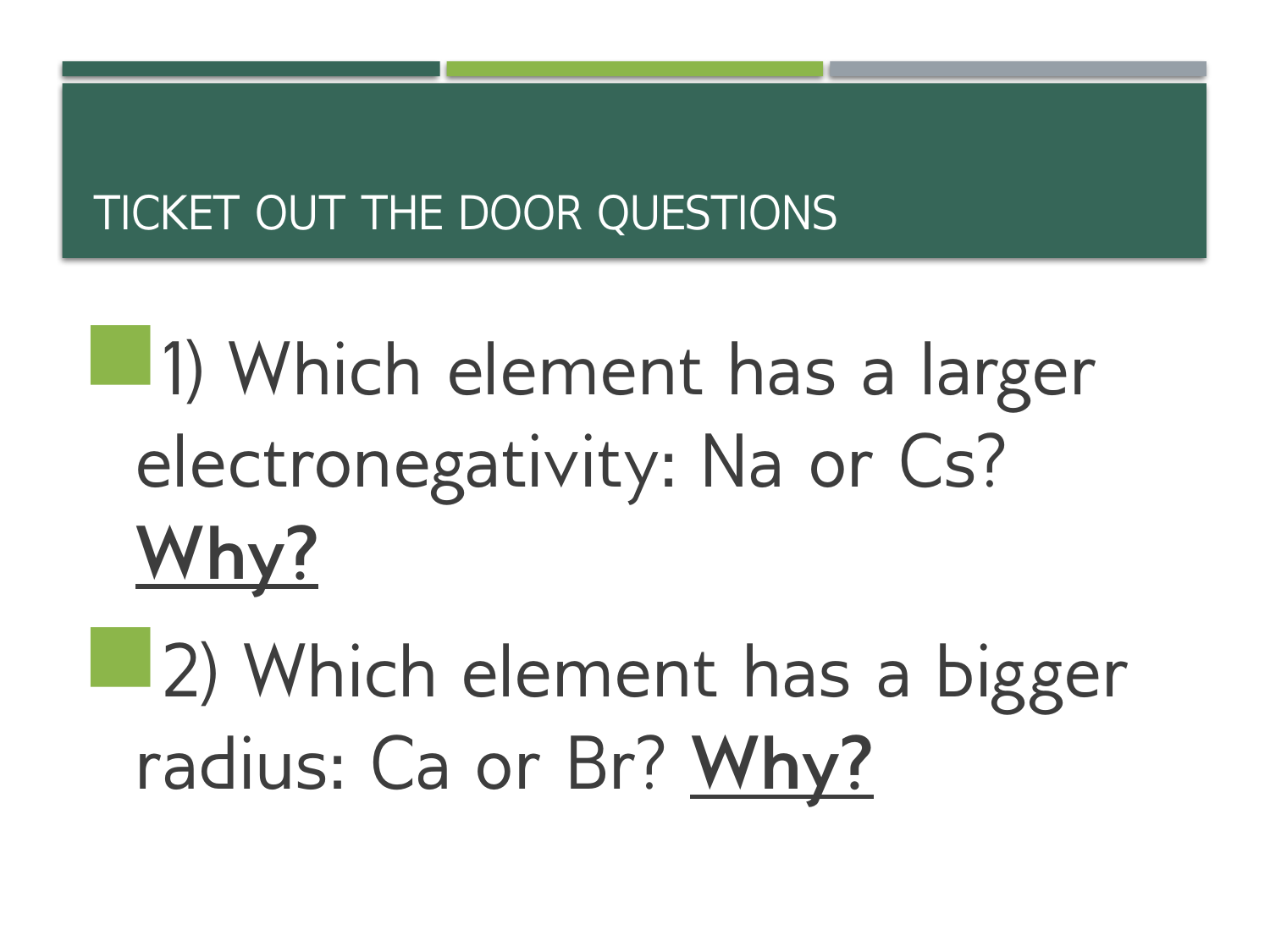

# Ticket Out the Door Questions
1) Which element has a larger electronegativity: Na or Cs? Why?
2) Which element has a bigger radius: Ca or Br? Why?